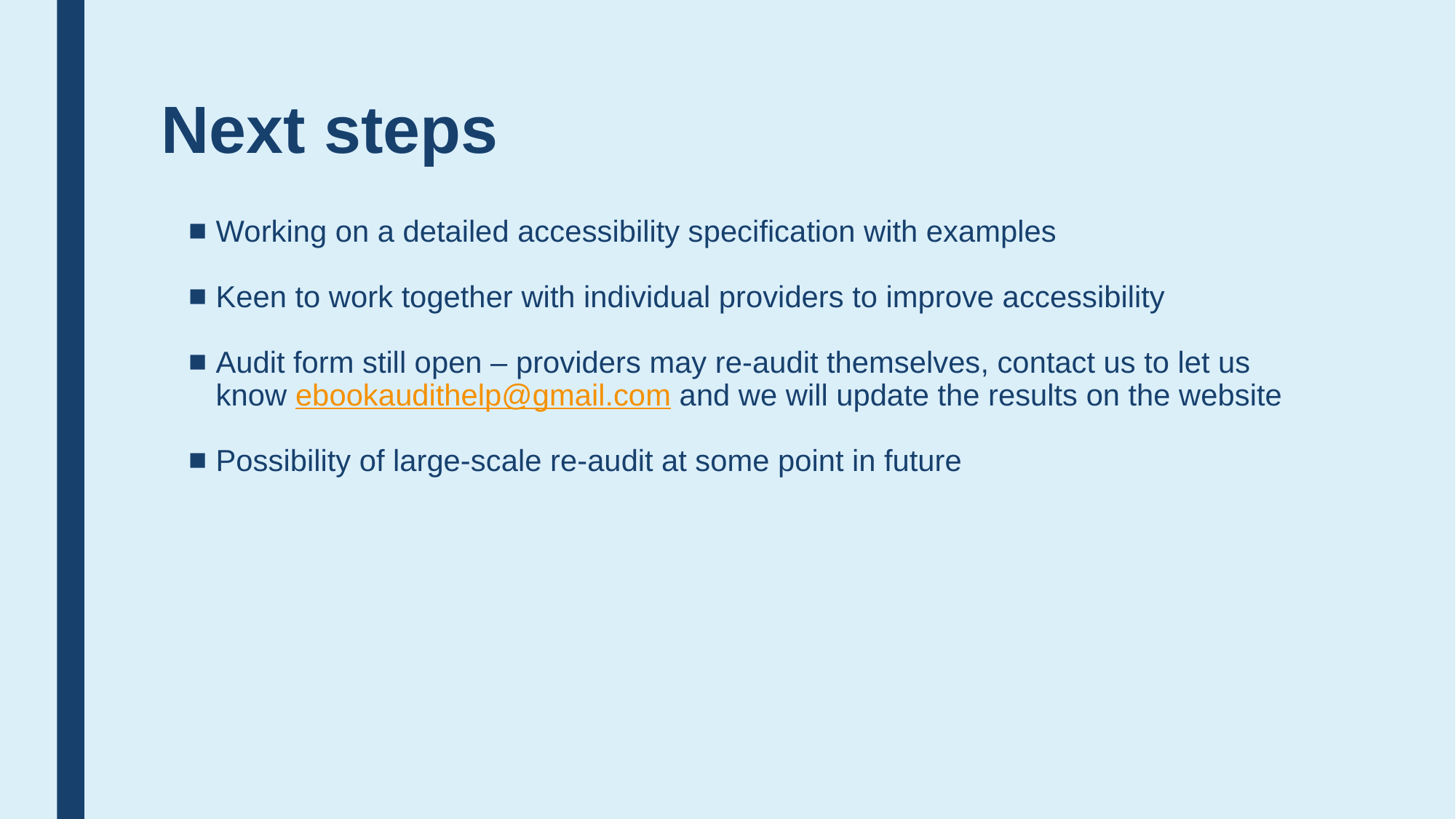

# Next steps
Working on a detailed accessibility specification with examples

Keen to work together with individual providers to improve accessibility

Audit form still open – providers may re-audit themselves, contact us to let us know ebookaudithelp@gmail.com and we will update the results on the website

Possibility of large-scale re-audit at some point in future